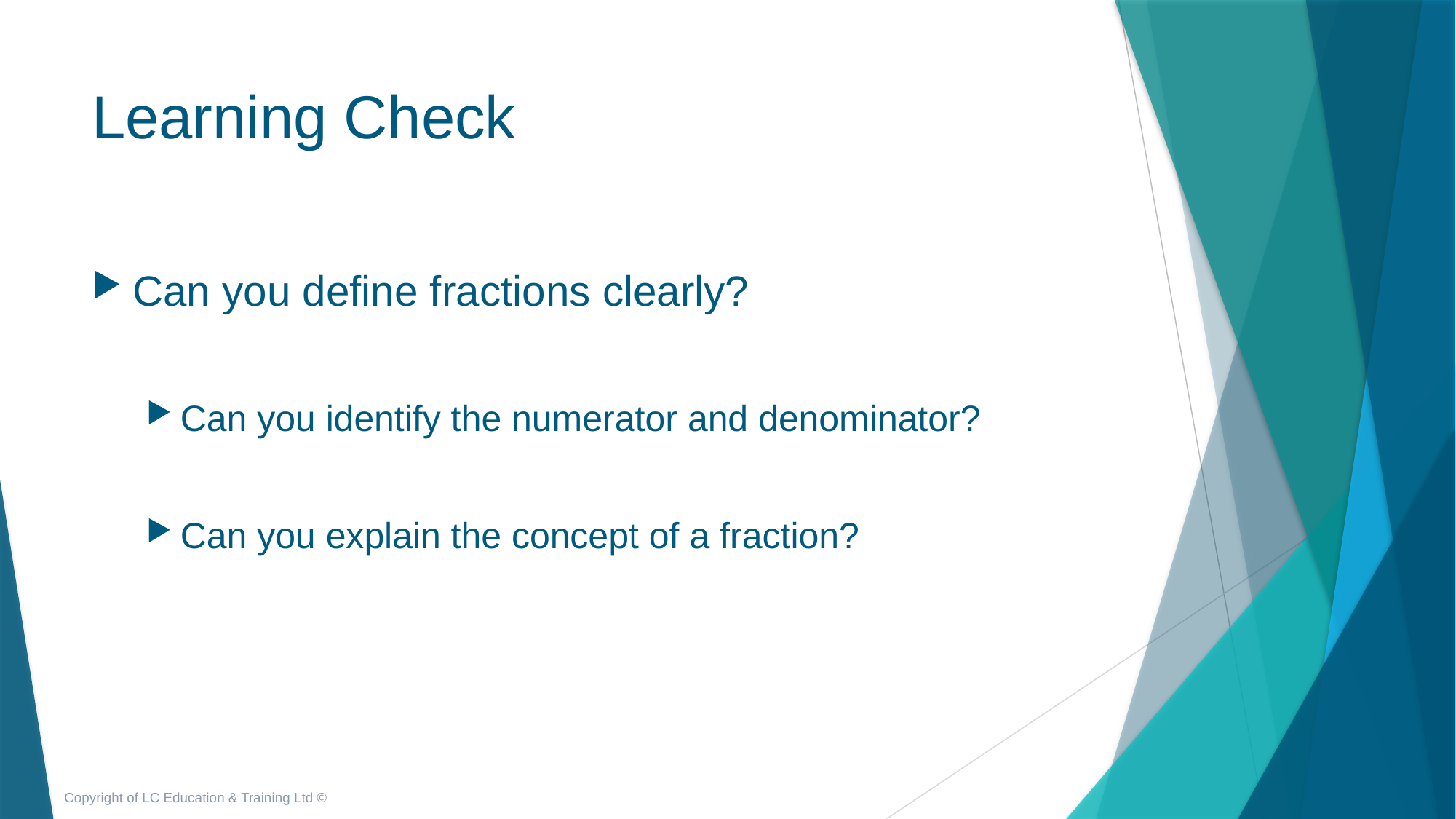

# Learning Check
Can you define fractions clearly?

Can you identify the numerator and denominator?

Can you explain the concept of a fraction?
Copyright of LC Education & Training Ltd ©